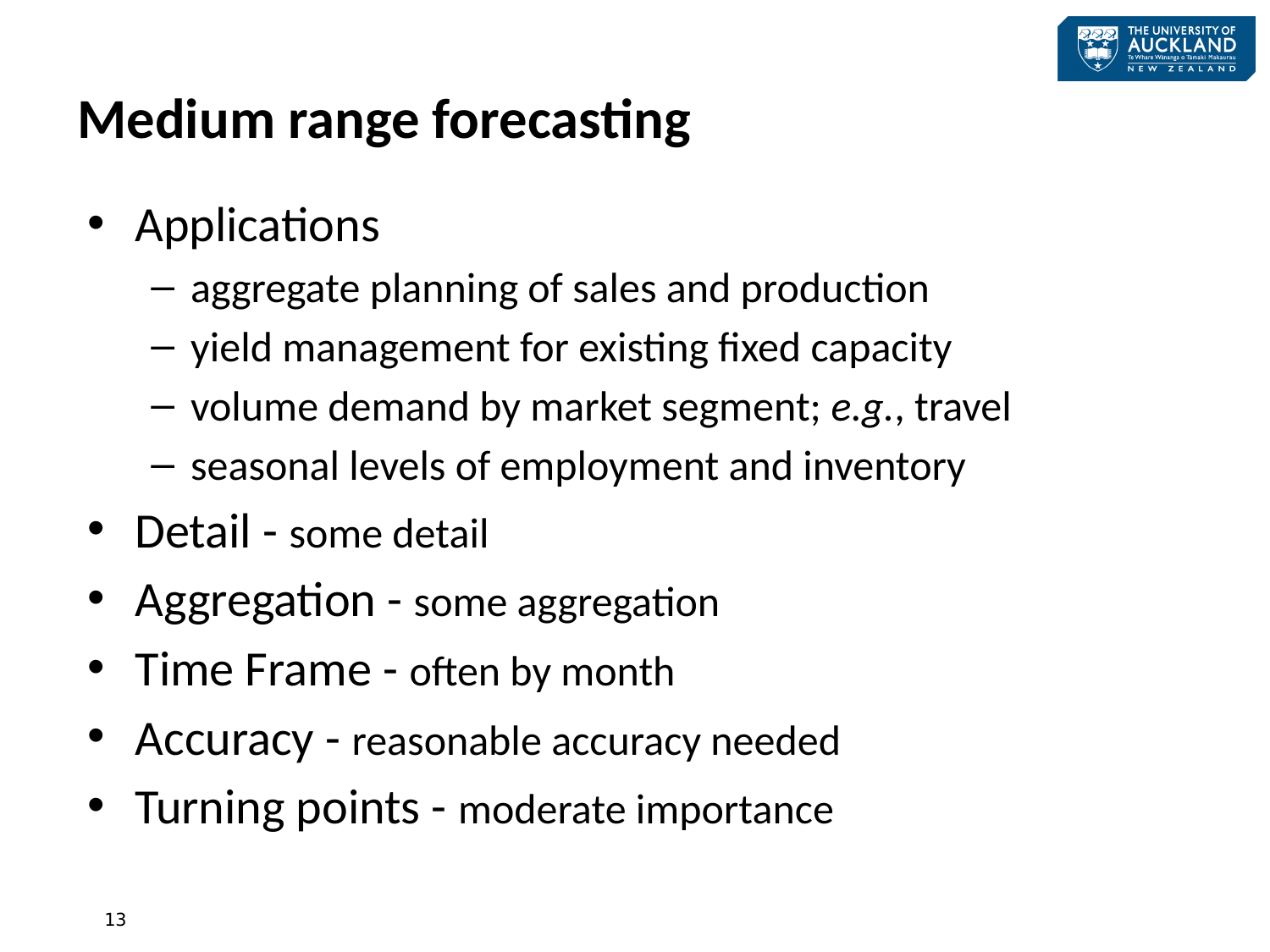

# Medium range forecasting
Applications
aggregate planning of sales and production
yield management for existing fixed capacity
volume demand by market segment; e.g., travel
seasonal levels of employment and inventory
Detail - some detail
Aggregation - some aggregation
Time Frame - often by month
Accuracy - reasonable accuracy needed
Turning points - moderate importance
13